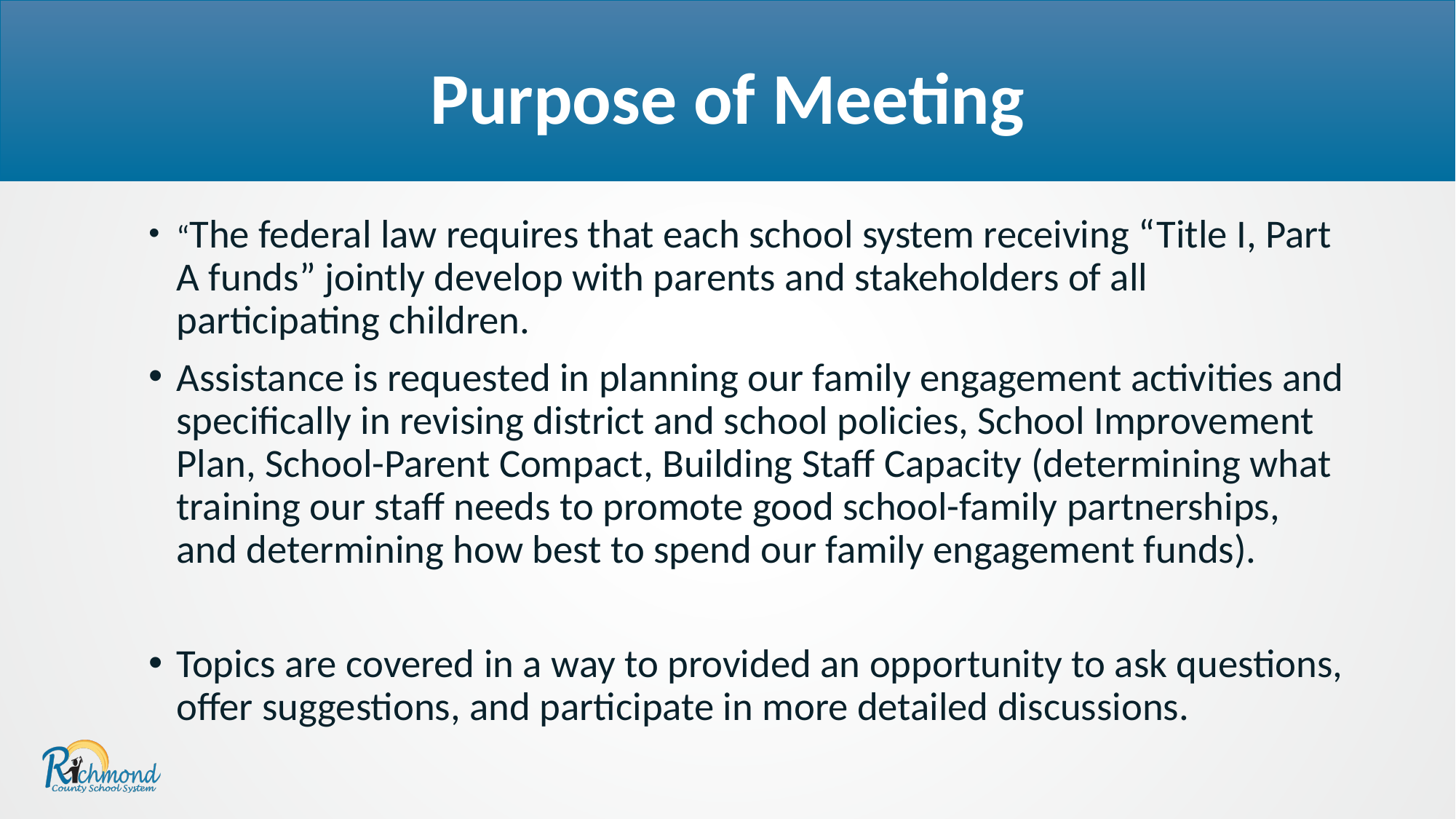

Purpose of Meeting

“The federal law requires that each school system receiving “Title I, Part A funds” jointly develop with parents and stakeholders of all participating children.
Assistance is requested in planning our family engagement activities and specifically in revising district and school policies, School Improvement Plan, School-Parent Compact, Building Staff Capacity (determining what training our staff needs to promote good school-family partnerships, and determining how best to spend our family engagement funds).

Topics are covered in a way to provided an opportunity to ask questions, offer suggestions, and participate in more detailed discussions.